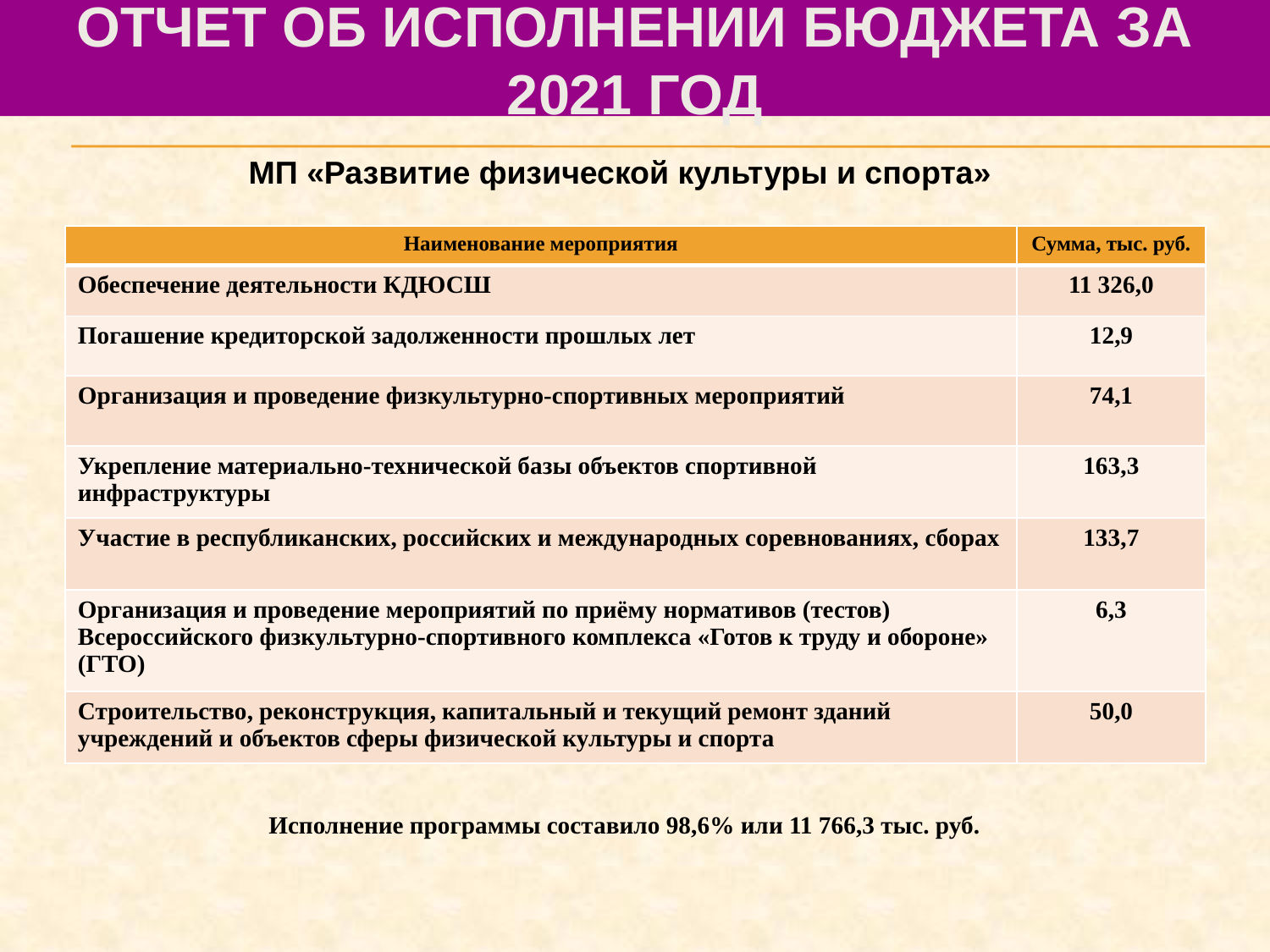

# отчет об исполнении бюджета за 2021 год
МП «Развитие физической культуры и спорта»
| Наименование мероприятия | Сумма, тыс. руб. |
| --- | --- |
| Обеспечение деятельности КДЮСШ | 11 326,0 |
| Погашение кредиторской задолженности прошлых лет | 12,9 |
| Организация и проведение физкультурно-спортивных мероприятий | 74,1 |
| Укрепление материально-технической базы объектов спортивной инфраструктуры | 163,3 |
| Участие в республиканских, российских и международных соревнованиях, сборах | 133,7 |
| Организация и проведение мероприятий по приёму нормативов (тестов) Всероссийского физкультурно-спортивного комплекса «Готов к труду и обороне» (ГТО) | 6,3 |
| Строительство, реконструкция, капитальный и текущий ремонт зданий учреждений и объектов сферы физической культуры и спорта | 50,0 |
Исполнение программы составило 98,6% или 11 766,3 тыс. руб.